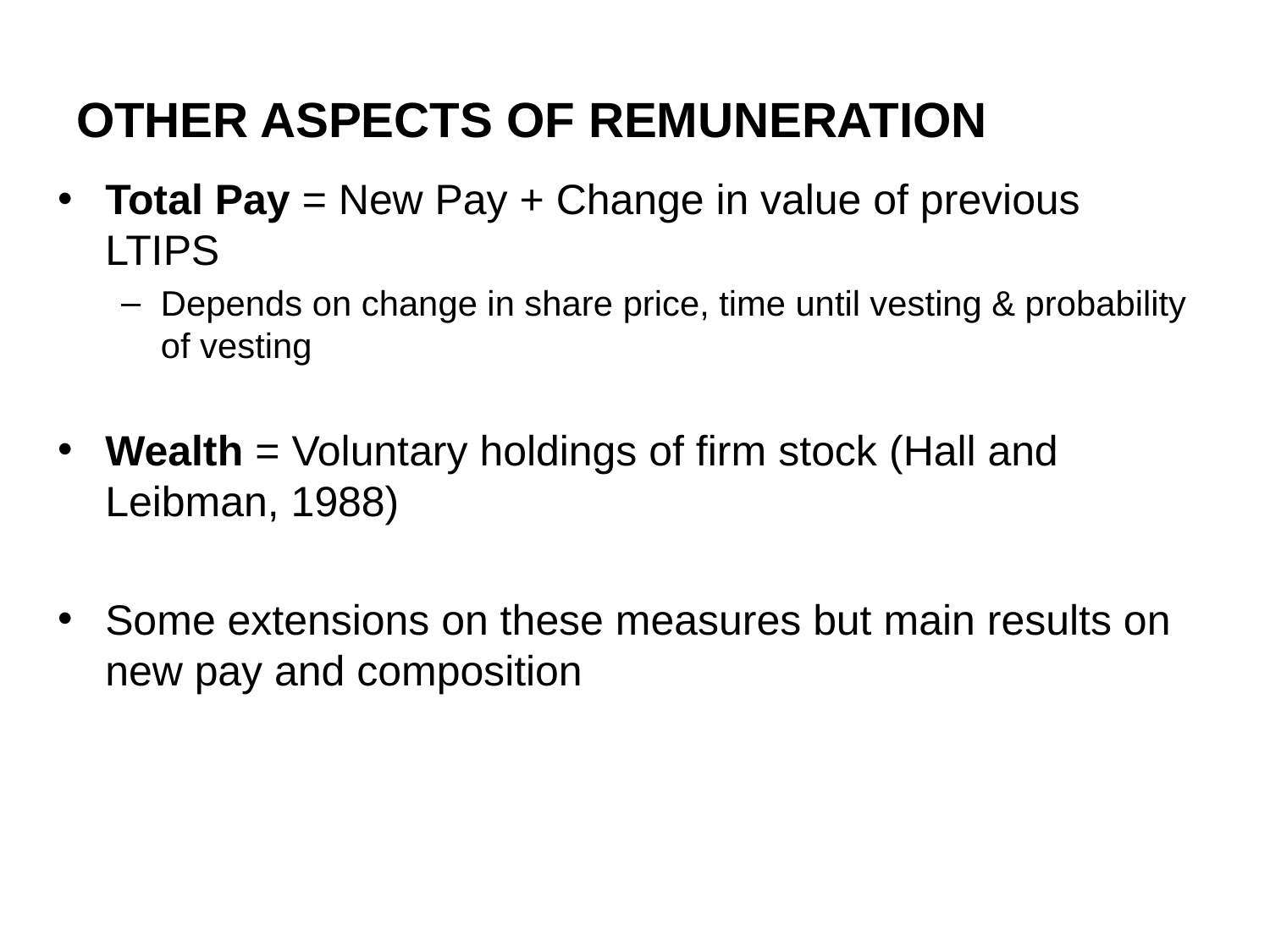

# Other aspects of remuneration
Total Pay = New Pay + Change in value of previous LTIPS
Depends on change in share price, time until vesting & probability of vesting

Wealth = Voluntary holdings of firm stock (Hall and Leibman, 1988)

Some extensions on these measures but main results on new pay and composition